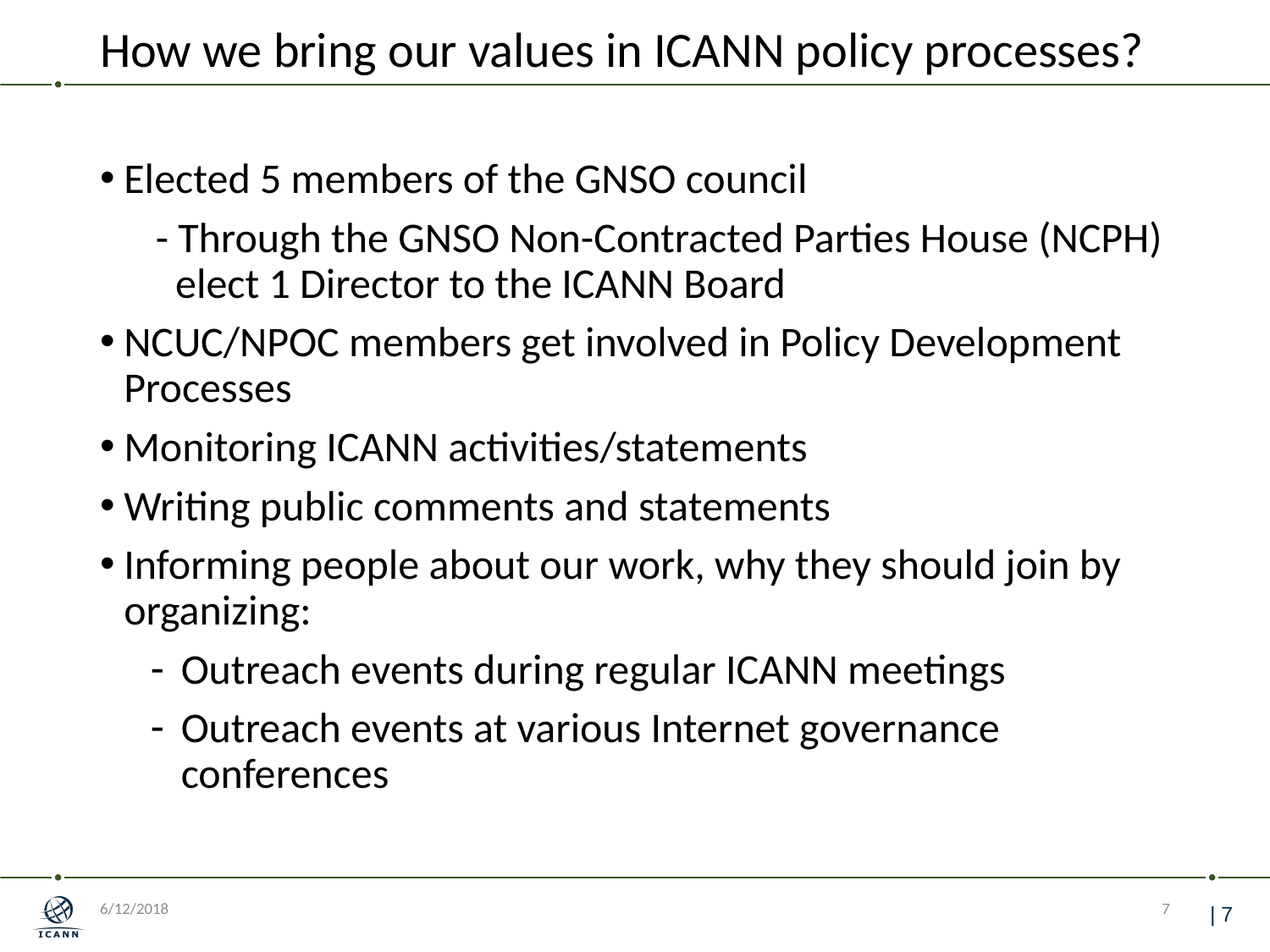

# How we bring our values in ICANN policy processes?
Elected 5 members of the GNSO council
- Through the GNSO Non-Contracted Parties House (NCPH) elect 1 Director to the ICANN Board
NCUC/NPOC members get involved in Policy Development Processes
Monitoring ICANN activities/statements
Writing public comments and statements
Informing people about our work, why they should join by organizing:
Outreach events during regular ICANN meetings
Outreach events at various Internet governance conferences
6/12/2018

7